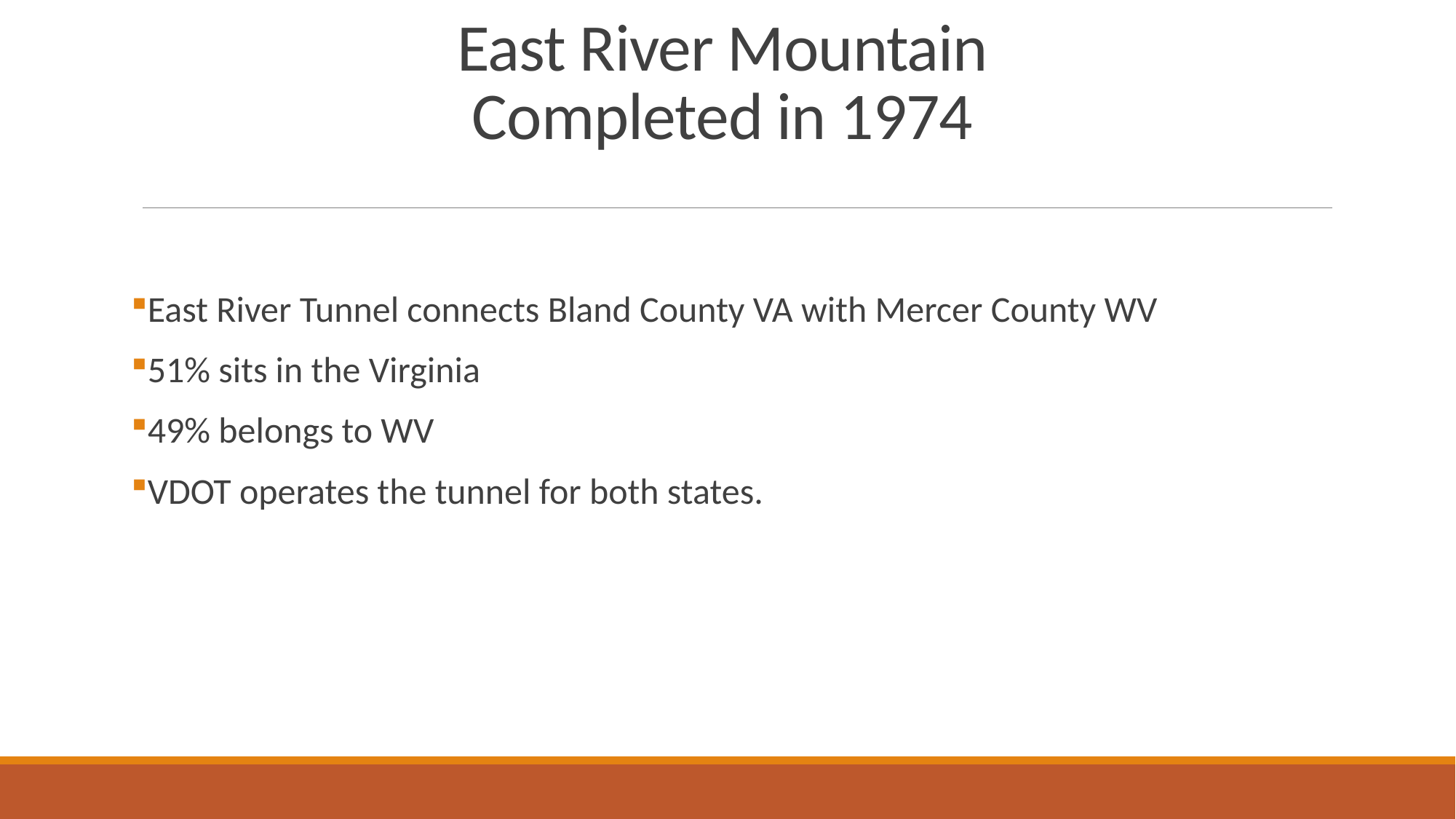

# East River Mountain Completed in 1974

East River Tunnel connects Bland County VA with Mercer County WV
51% sits in the Virginia
49% belongs to WV
VDOT operates the tunnel for both states.